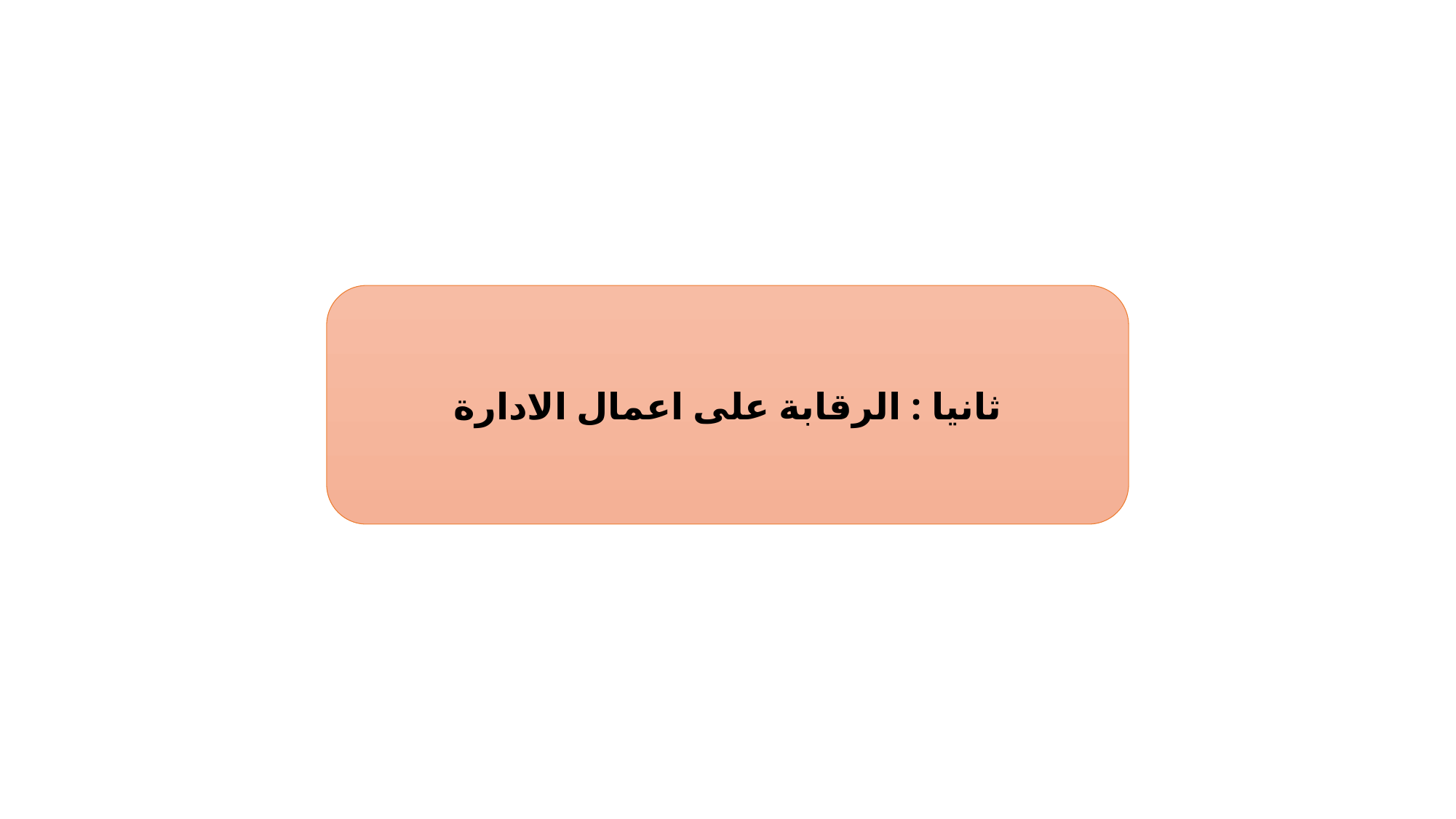

#
ثانيا : الرقابة على اعمال الادارة